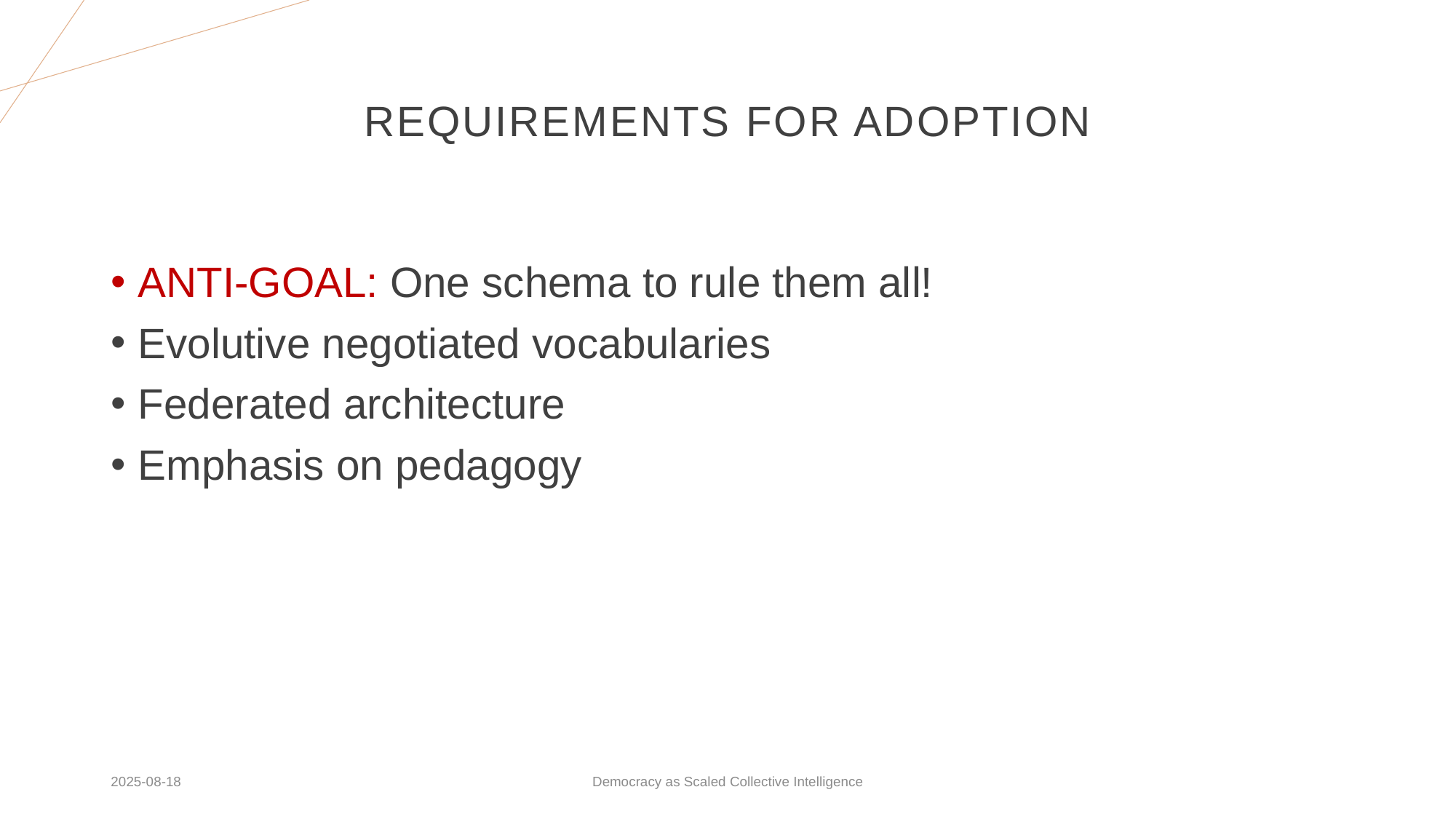

# Requirements for adoption
ANTI-GOAL: One schema to rule them all!
Evolutive negotiated vocabularies
Federated architecture
Emphasis on pedagogy

2025-08-18
Democracy as Scaled Collective Intelligence